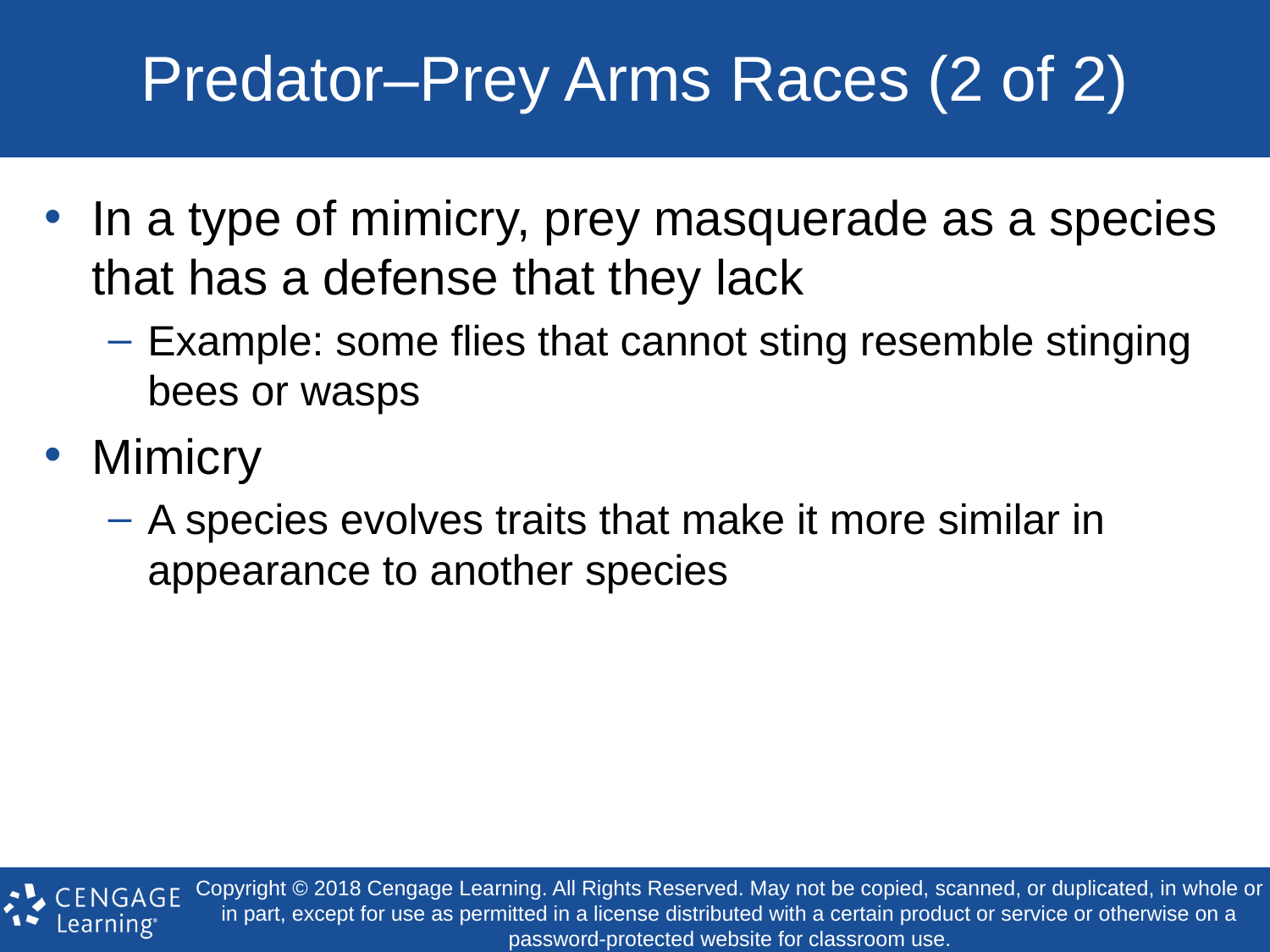

# Predator–Prey Arms Races (2 of 2)
In a type of mimicry, prey masquerade as a species that has a defense that they lack
Example: some flies that cannot sting resemble stinging bees or wasps
Mimicry
A species evolves traits that make it more similar in appearance to another species